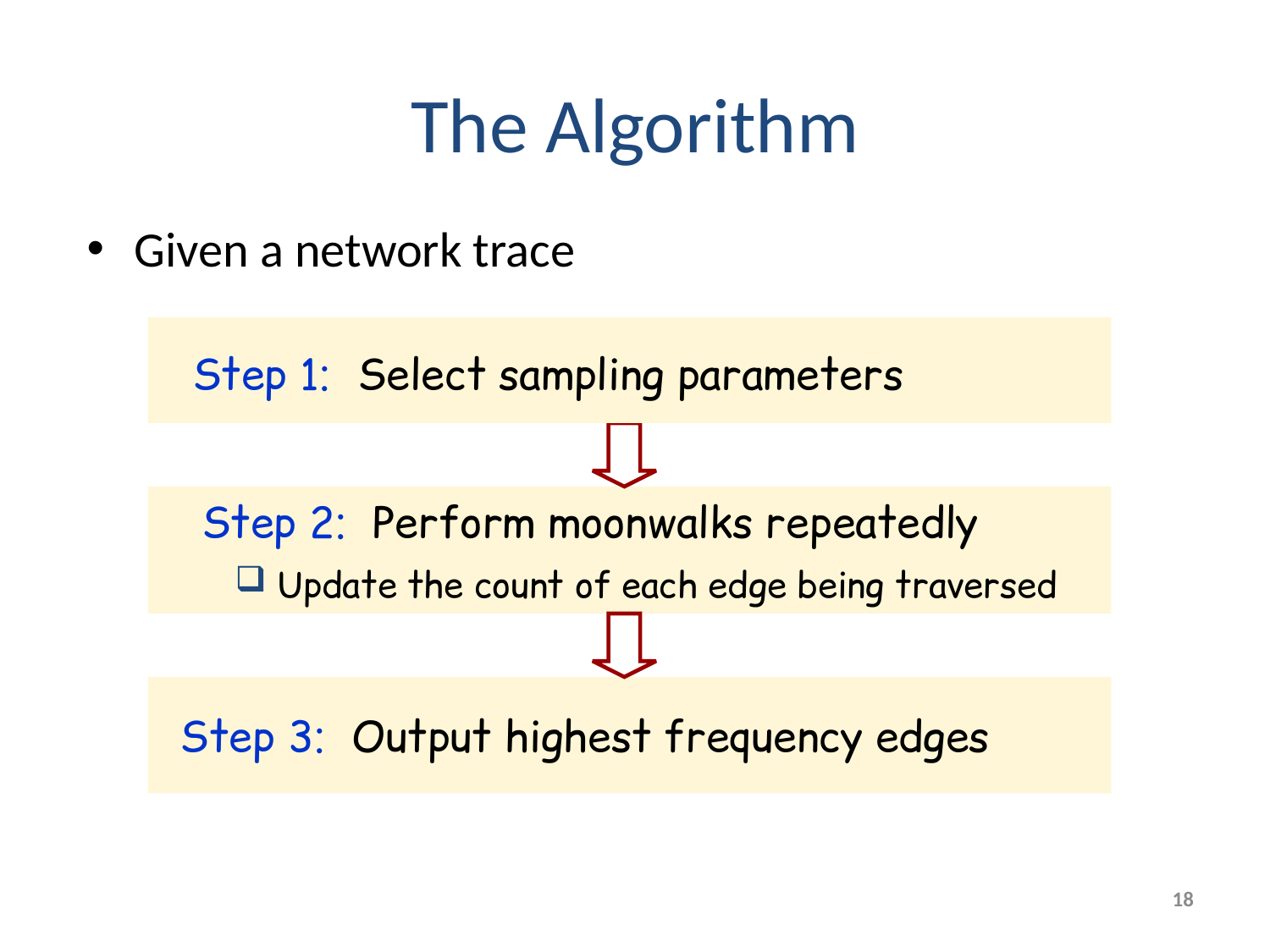

# The Algorithm
Given a network trace
Step 1:  Select sampling parameters

Step 2:  Perform moonwalks repeatedly

 Update the count of each edge being traversed

Step 3:  Output highest frequency edges
18